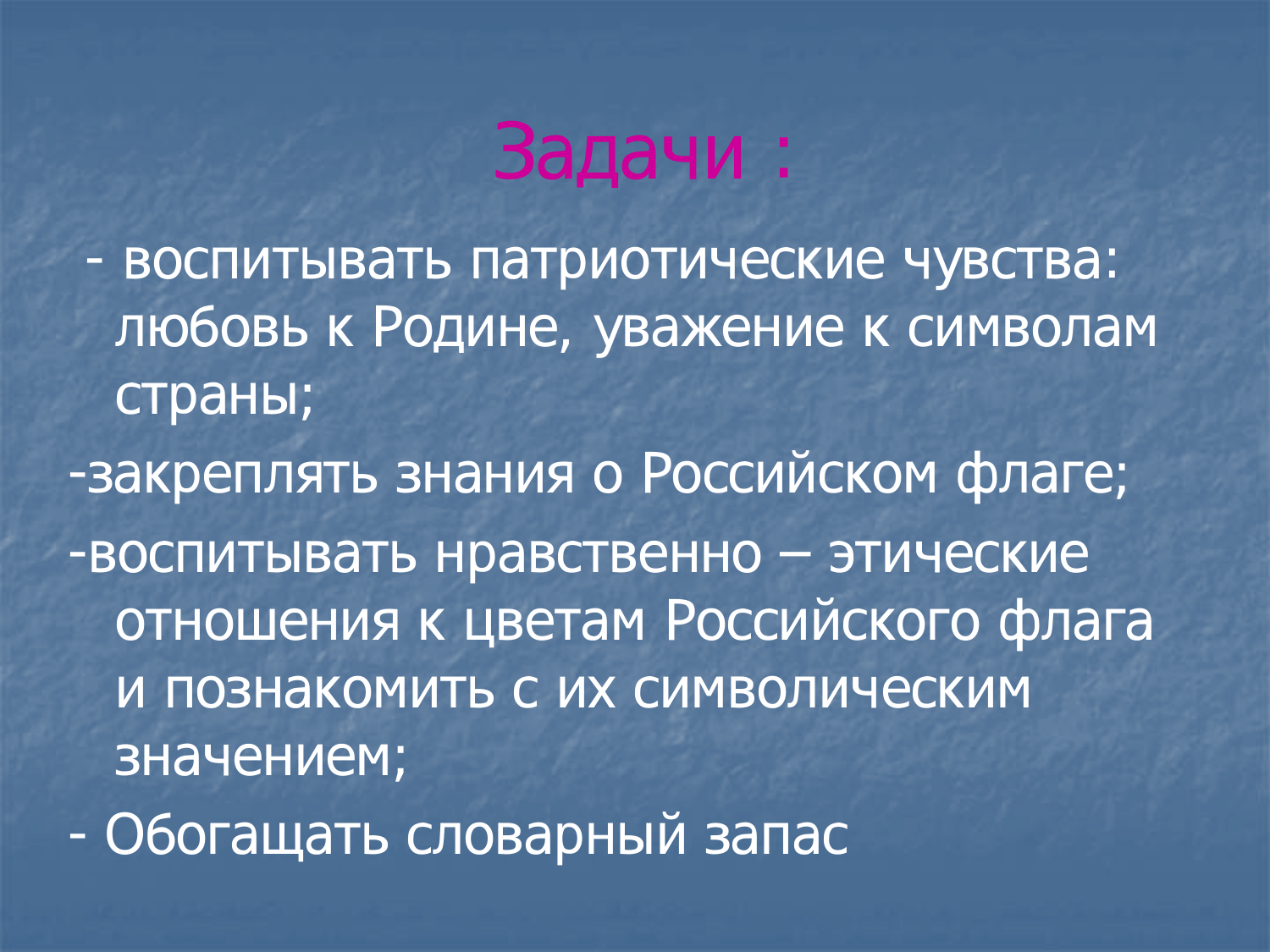

# Задачи :
 - воспитывать патриотические чувства: любовь к Родине, уважение к символам страны;
-закреплять знания о Российском флаге;
-воспитывать нравственно – этические отношения к цветам Российского флага и познакомить с их символическим значением;
- Обогащать словарный запас